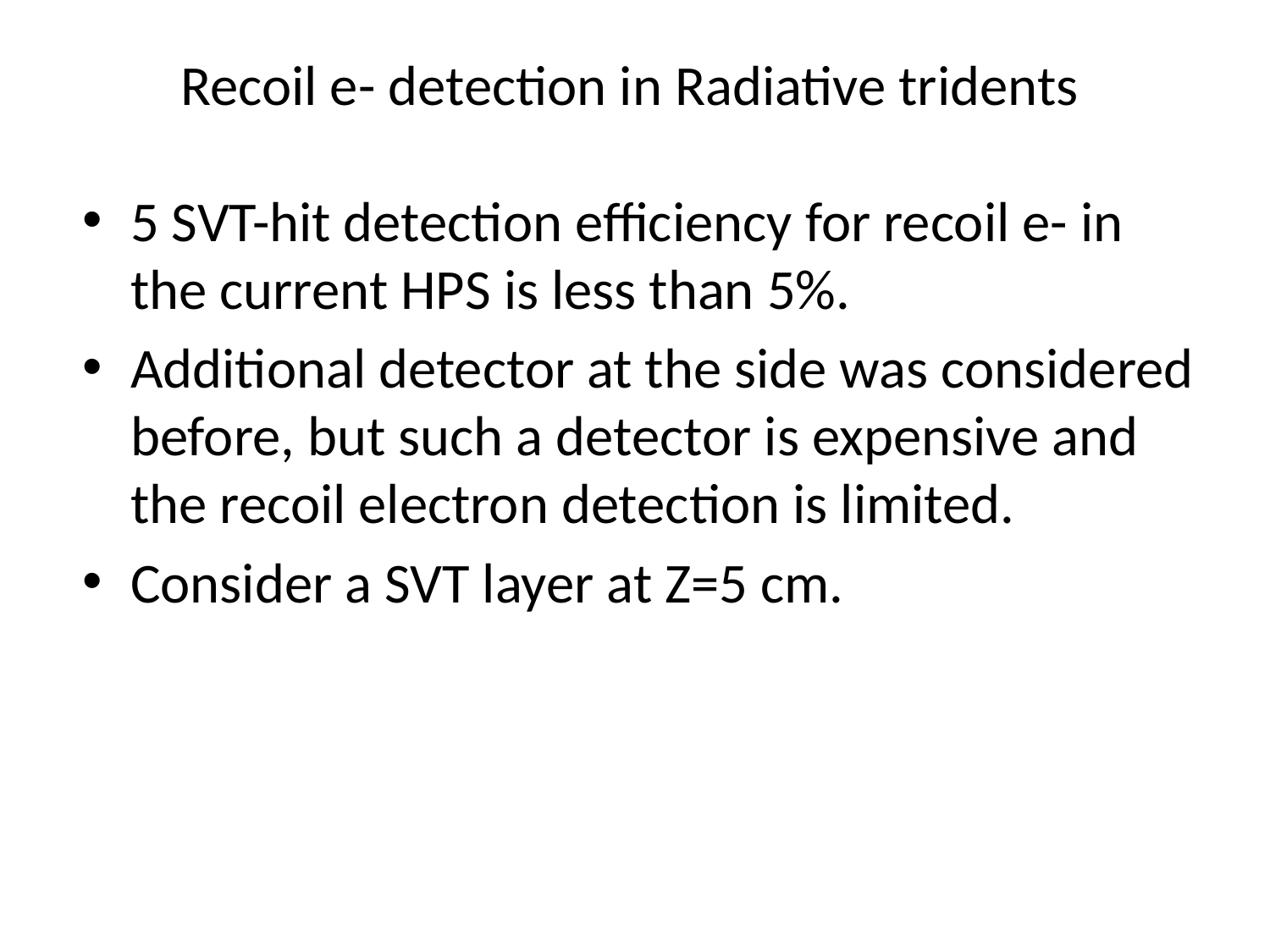

# Recoil e- detection in Radiative tridents
5 SVT-hit detection efficiency for recoil e- in the current HPS is less than 5%.
Additional detector at the side was considered before, but such a detector is expensive and the recoil electron detection is limited.
Consider a SVT layer at Z=5 cm.